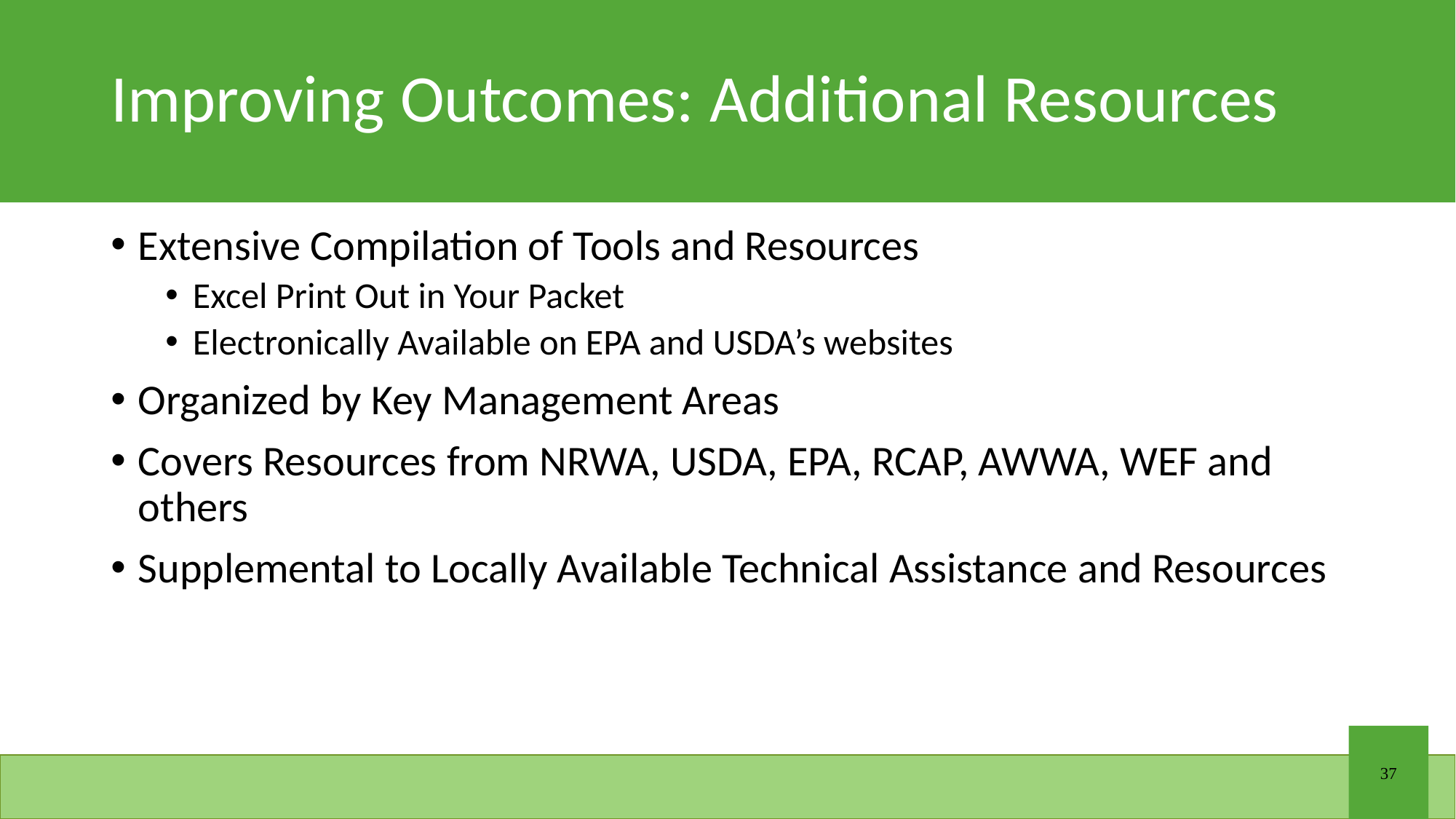

# Improving Outcomes: Additional Resources
Extensive Compilation of Tools and Resources
Excel Print Out in Your Packet
Electronically Available on EPA and USDA’s websites
Organized by Key Management Areas
Covers Resources from NRWA, USDA, EPA, RCAP, AWWA, WEF and others
Supplemental to Locally Available Technical Assistance and Resources